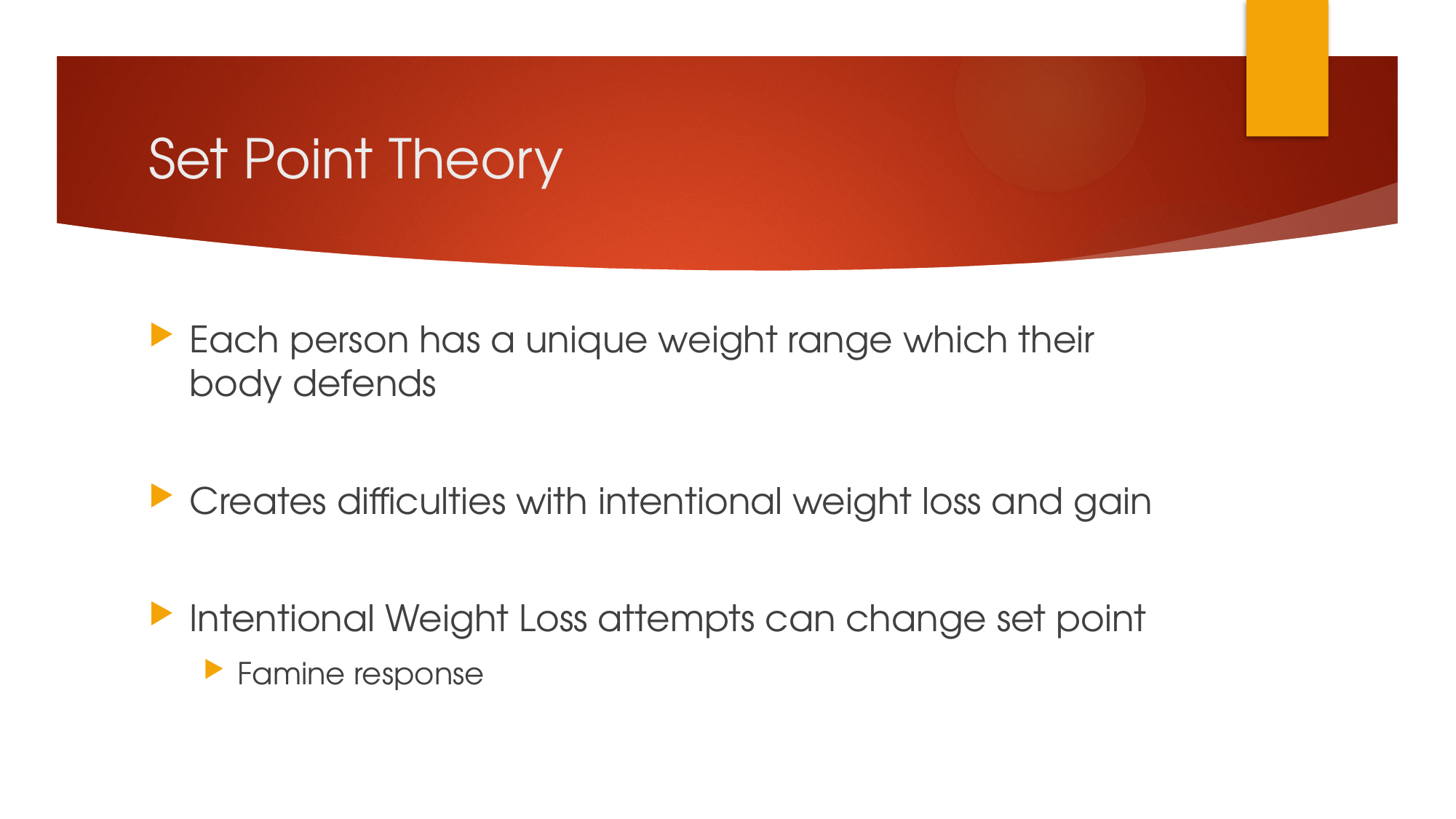

# Set Point Theory
Each person has a unique weight range which their body defends

Creates difficulties with intentional weight loss and gain

Intentional Weight Loss attempts can change set point
Famine response